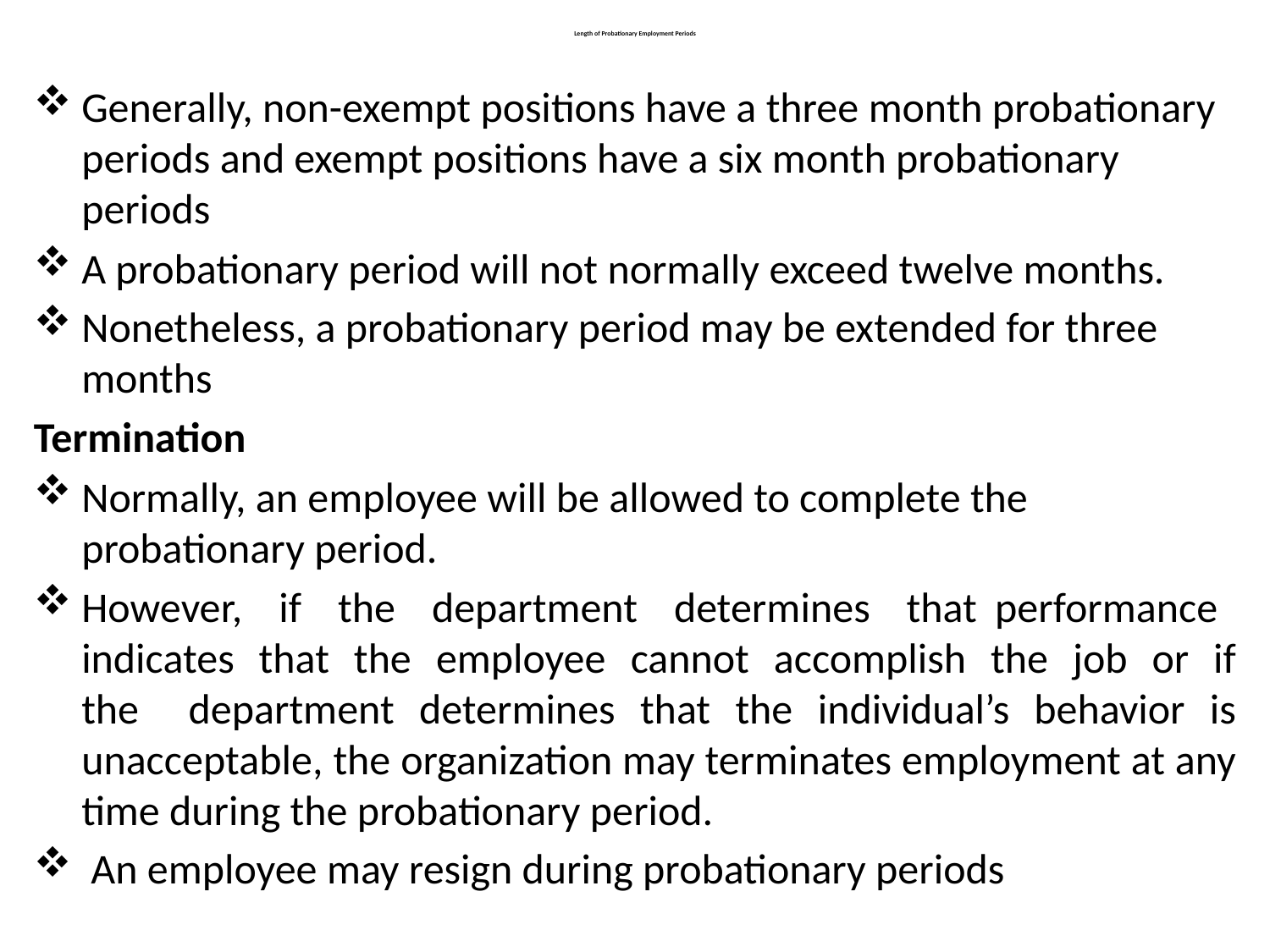

# Length of Probationary Employment Periods
Generally, non-exempt positions have a three month probationary periods and exempt positions have a six month probationary periods
A probationary period will not normally exceed twelve months.
Nonetheless, a probationary period may be extended for three months
Termination
Normally, an employee will be allowed to complete the probationary period.
However,  if  the  department  determines  that performance  indicates  that  the  employee  cannot  accomplish  the  job  or  if the  department determines that the individual’s behavior is unacceptable, the organization may terminates employment at any time during the probationary period.
 An employee may resign during probationary periods